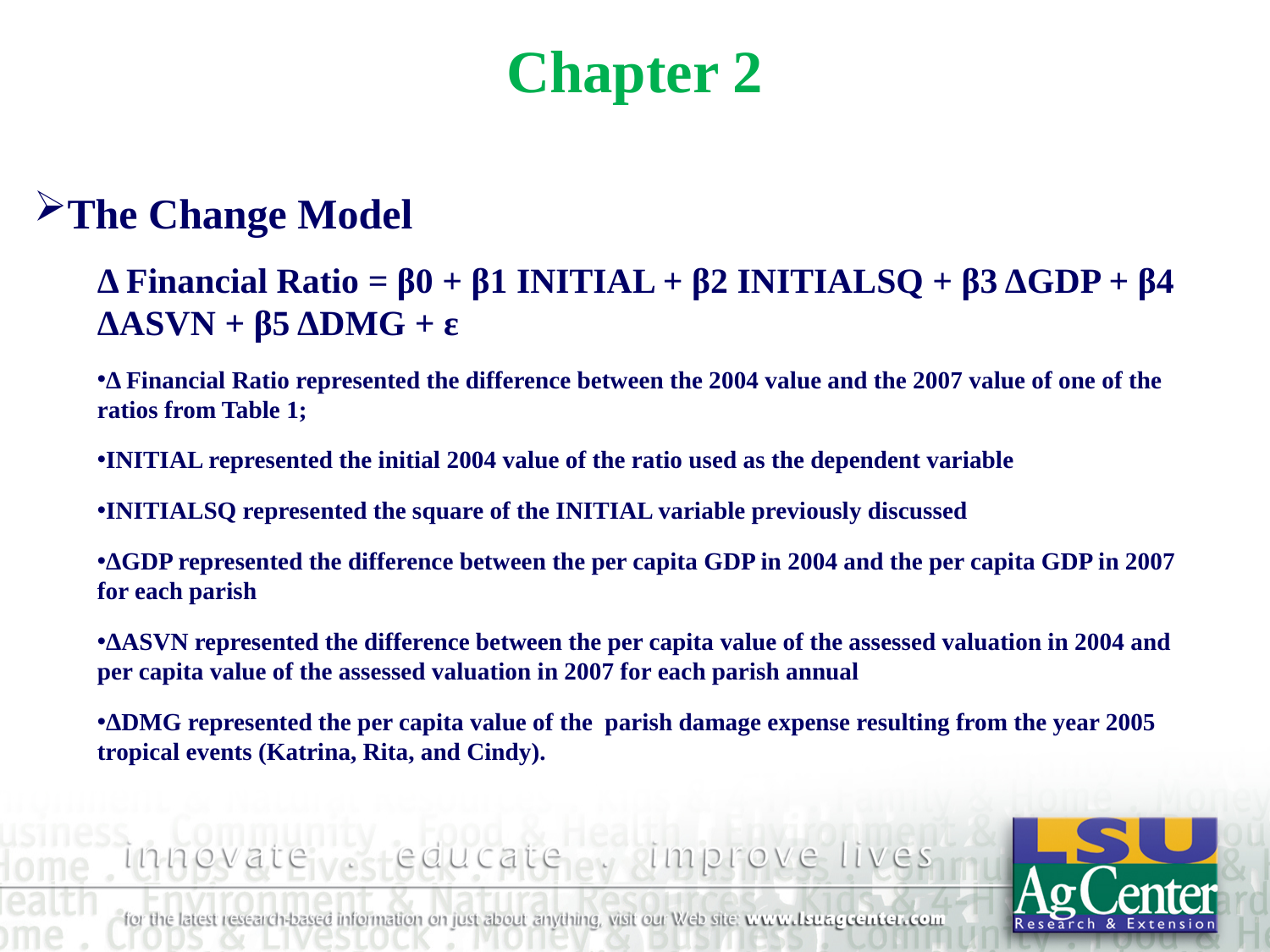

# Chapter 2
The Change Model
Δ Financial Ratio = β0 + β1 INITIAL + β2 INITIALSQ + β3 ΔGDP + β4 ΔASVN + β5 ΔDMG + ε
Δ Financial Ratio represented the difference between the 2004 value and the 2007 value of one of the ratios from Table 1;
INITIAL represented the initial 2004 value of the ratio used as the dependent variable
INITIALSQ represented the square of the INITIAL variable previously discussed
ΔGDP represented the difference between the per capita GDP in 2004 and the per capita GDP in 2007 for each parish
ΔASVN represented the difference between the per capita value of the assessed valuation in 2004 and per capita value of the assessed valuation in 2007 for each parish annual
ΔDMG represented the per capita value of the  parish damage expense resulting from the year 2005 tropical events (Katrina, Rita, and Cindy).